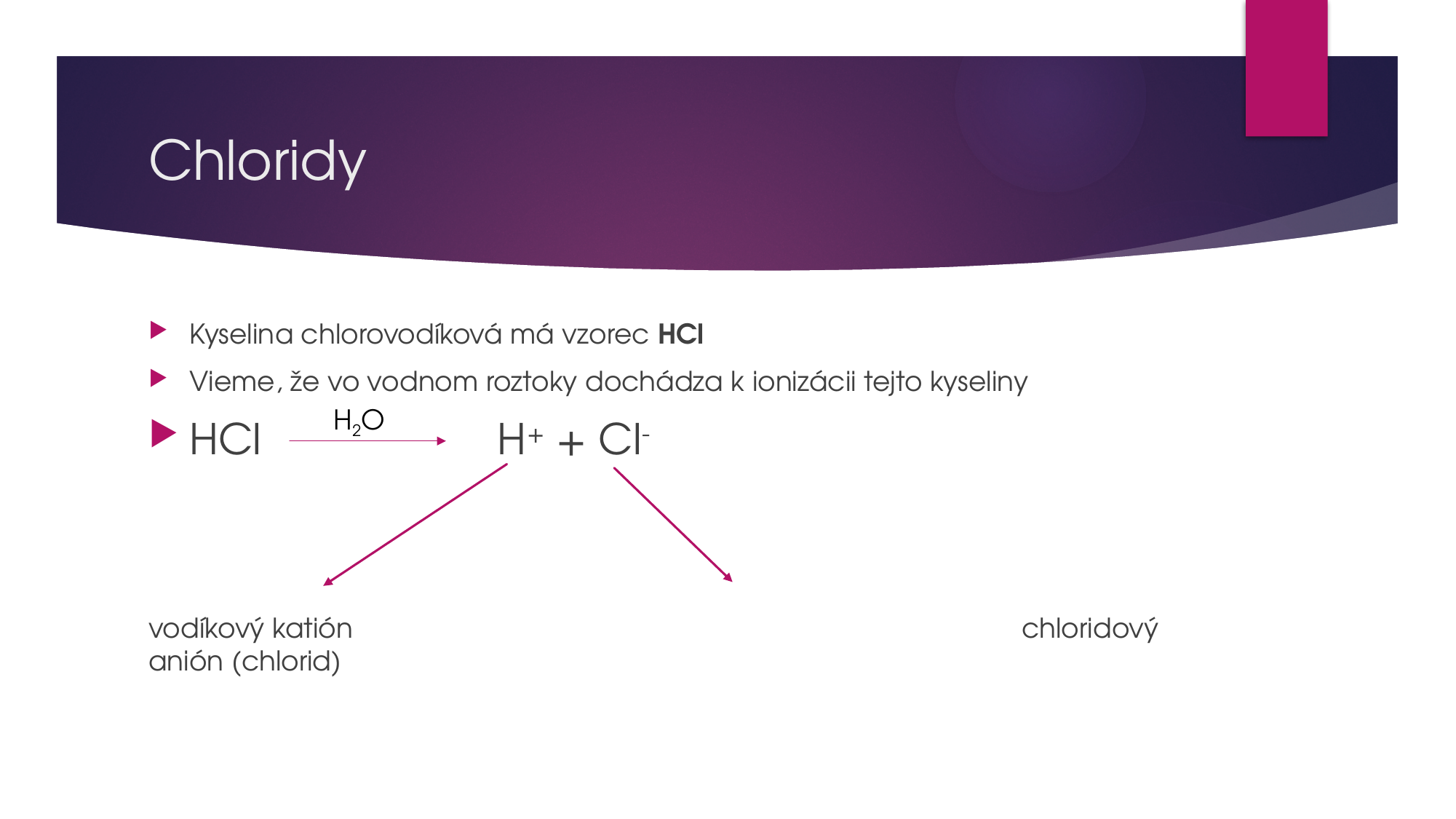

# Chloridy
Kyselina chlorovodíková má vzorec HCl
Vieme, že vo vodnom roztoky dochádza k ionizácii tejto kyseliny
HCl                    H+ + Cl-

vodíkový katión							chloridový anión (chlorid)
H2O